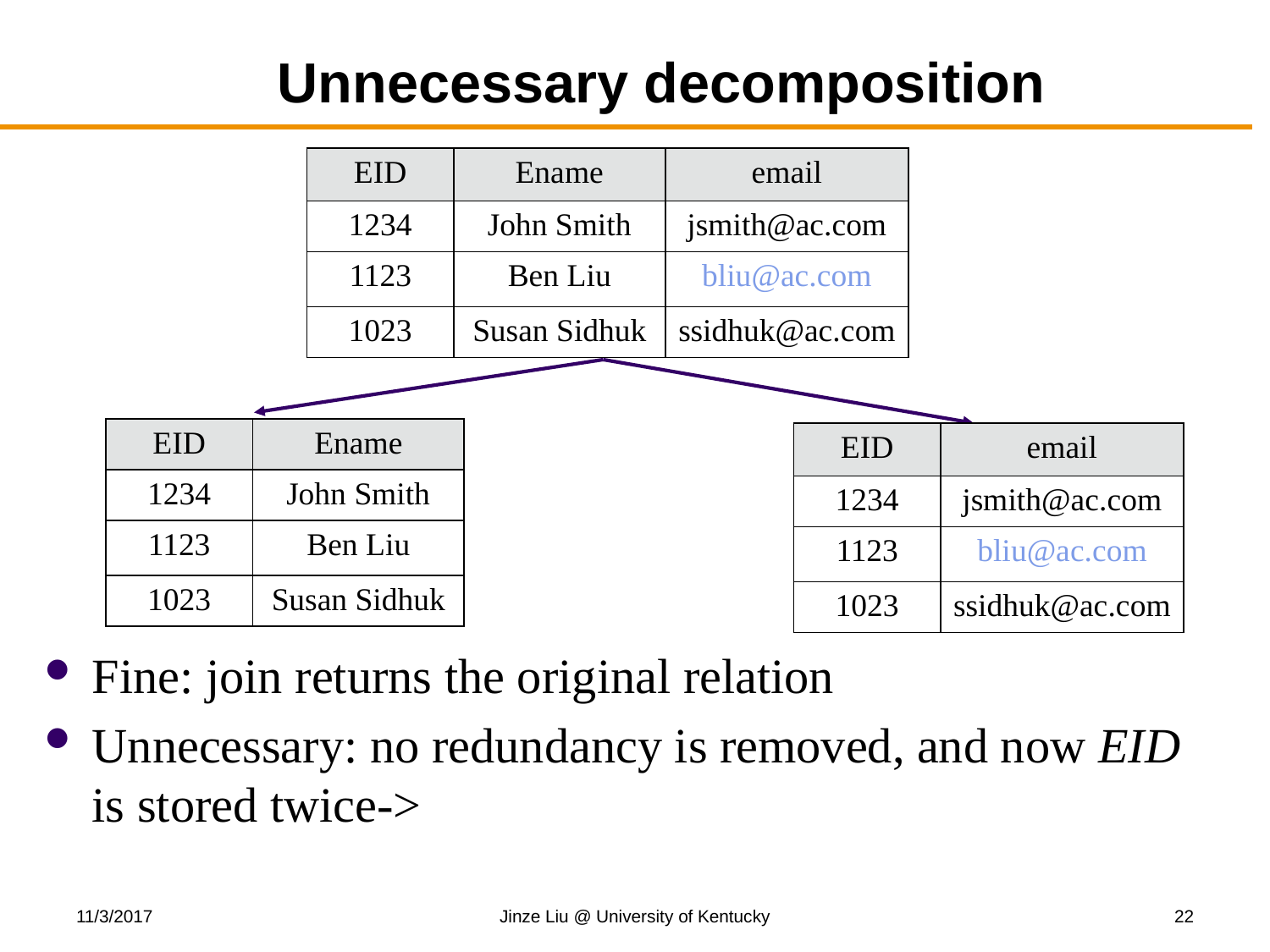

# Unnecessary decomposition
| EID | Ename | email |
| --- | --- | --- |
| 1234 | John Smith | jsmith@ac.com |
| 1123 | Ben Liu | bliu@ac.com |
| 1023 | Susan Sidhuk | ssidhuk@ac.com |

| EID | Ename |
| --- | --- |
| 1234 | John Smith |
| 1123 | Ben Liu |
| 1023 | Susan Sidhuk |
| EID | email |
| --- | --- |
| 1234 | jsmith@ac.com |
| 1123 | bliu@ac.com |
| 1023 | ssidhuk@ac.com |
Fine: join returns the original relation
Unnecessary: no redundancy is removed, and now EID is stored twice->
11/3/2017
Jinze Liu @ University of Kentucky
22